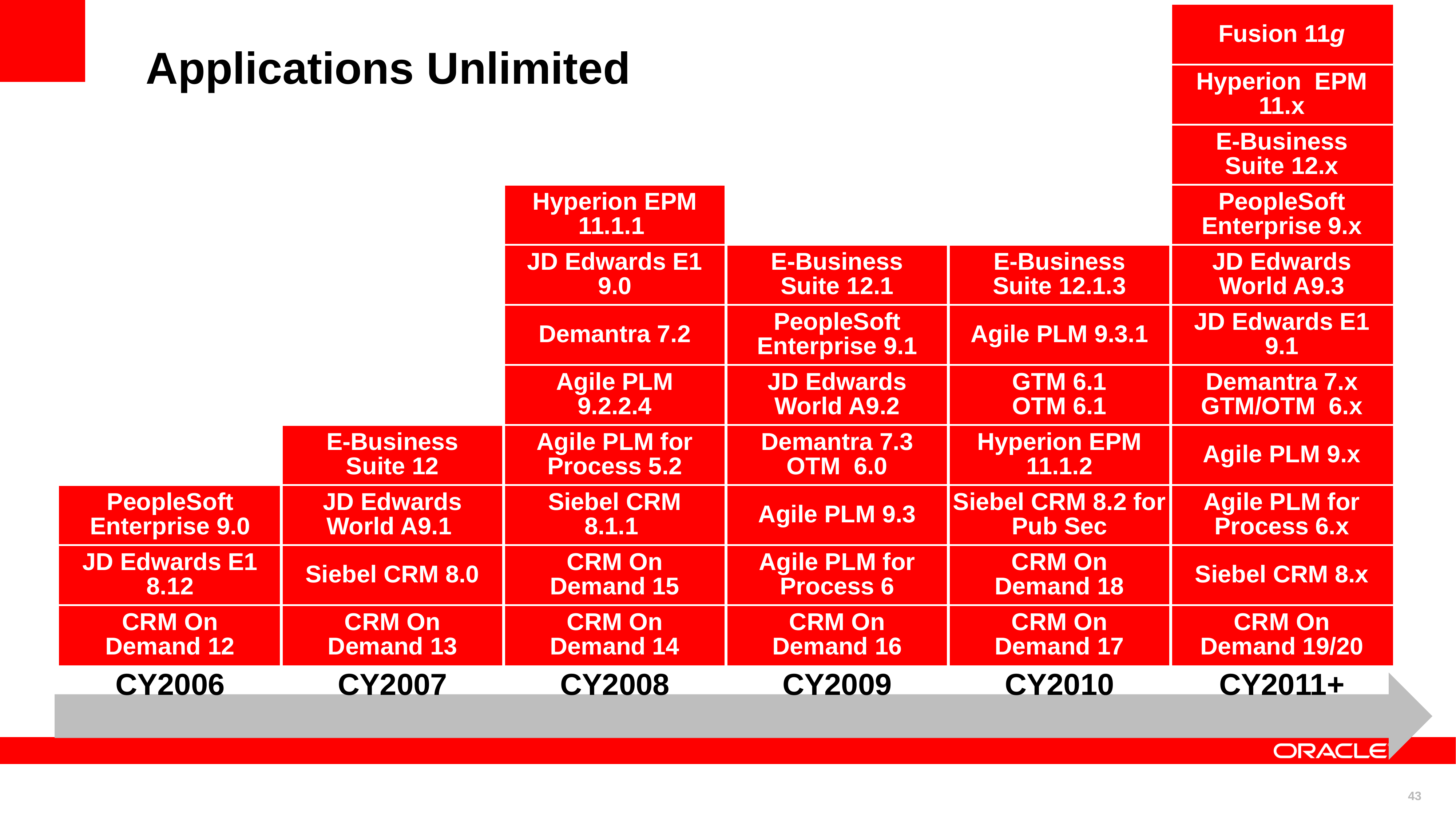

|  |  |  |  |  | Fusion 11g |
| --- | --- | --- | --- | --- | --- |
|  |  |  |  |  | Hyperion EPM 11.x |
|  |  |  |  |  | E-Business Suite 12.x |
|  |  | Hyperion EPM 11.1.1 |  |  | PeopleSoft Enterprise 9.x |
|  |  | JD Edwards E1 9.0 | E-Business Suite 12.1 | E-Business Suite 12.1.3 | JD Edwards World A9.3 |
|  |  | Demantra 7.2 | PeopleSoft Enterprise 9.1 | Agile PLM 9.3.1 | JD Edwards E1 9.1 |
|  |  | Agile PLM 9.2.2.4 | JD Edwards World A9.2 | GTM 6.1 OTM 6.1 | Demantra 7.x GTM/OTM 6.x |
|  | E-Business Suite 12 | Agile PLM for Process 5.2 | Demantra 7.3 OTM 6.0 | Hyperion EPM 11.1.2 | Agile PLM 9.x |
| PeopleSoft Enterprise 9.0 | JD Edwards World A9.1 | Siebel CRM 8.1.1 | Agile PLM 9.3 | Siebel CRM 8.2 for Pub Sec | Agile PLM for Process 6.x |
| JD Edwards E1 8.12 | Siebel CRM 8.0 | CRM On Demand 15 | Agile PLM for Process 6 | CRM On Demand 18 | Siebel CRM 8.x |
| CRM On Demand 12 | CRM On Demand 13 | CRM On Demand 14 | CRM On Demand 16 | CRM On Demand 17 | CRM On Demand 19/20 |
| CY2006 | CY2007 | CY2008 | CY2009 | CY2010 | CY2011+ |
# Applications Unlimited